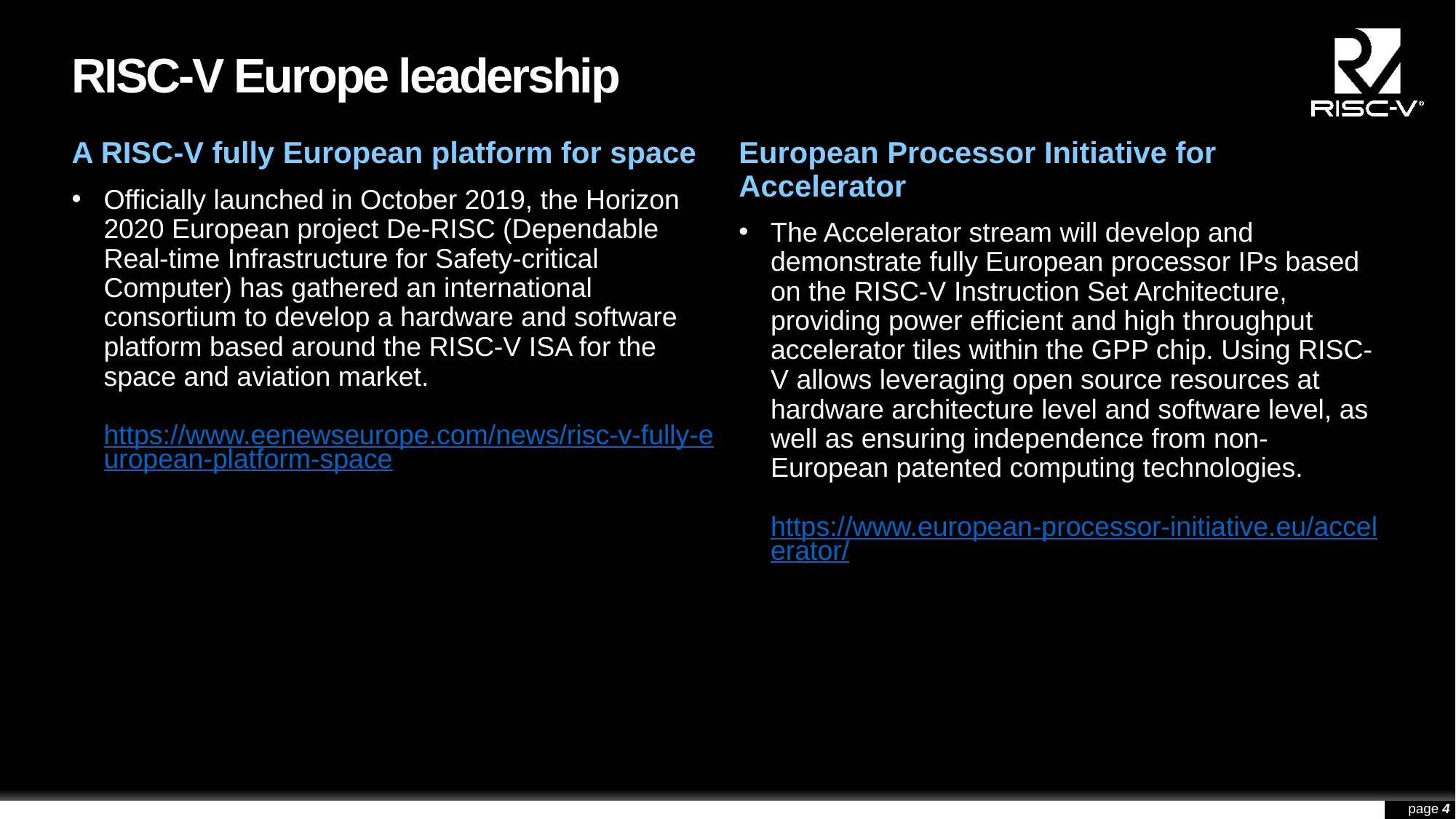

# RISC-V Europe leadership
A RISC-V fully European platform for space
Officially launched in October 2019, the Horizon 2020 European project De-RISC (Dependable Real-time Infrastructure for Safety-critical Computer) has gathered an international consortium to develop a hardware and software platform based around the RISC-V ISA for the space and aviation market.
https://www.eenewseurope.com/news/risc-v-fully-european-platform-space

European Processor Initiative for Accelerator
The Accelerator stream will develop and demonstrate fully European processor IPs based on the RISC-V Instruction Set Architecture, providing power efficient and high throughput accelerator tiles within the GPP chip. Using RISC-V allows leveraging open source resources at hardware architecture level and software level, as well as ensuring independence from non-European patented computing technologies.
https://www.european-processor-initiative.eu/accelerator/
page 4